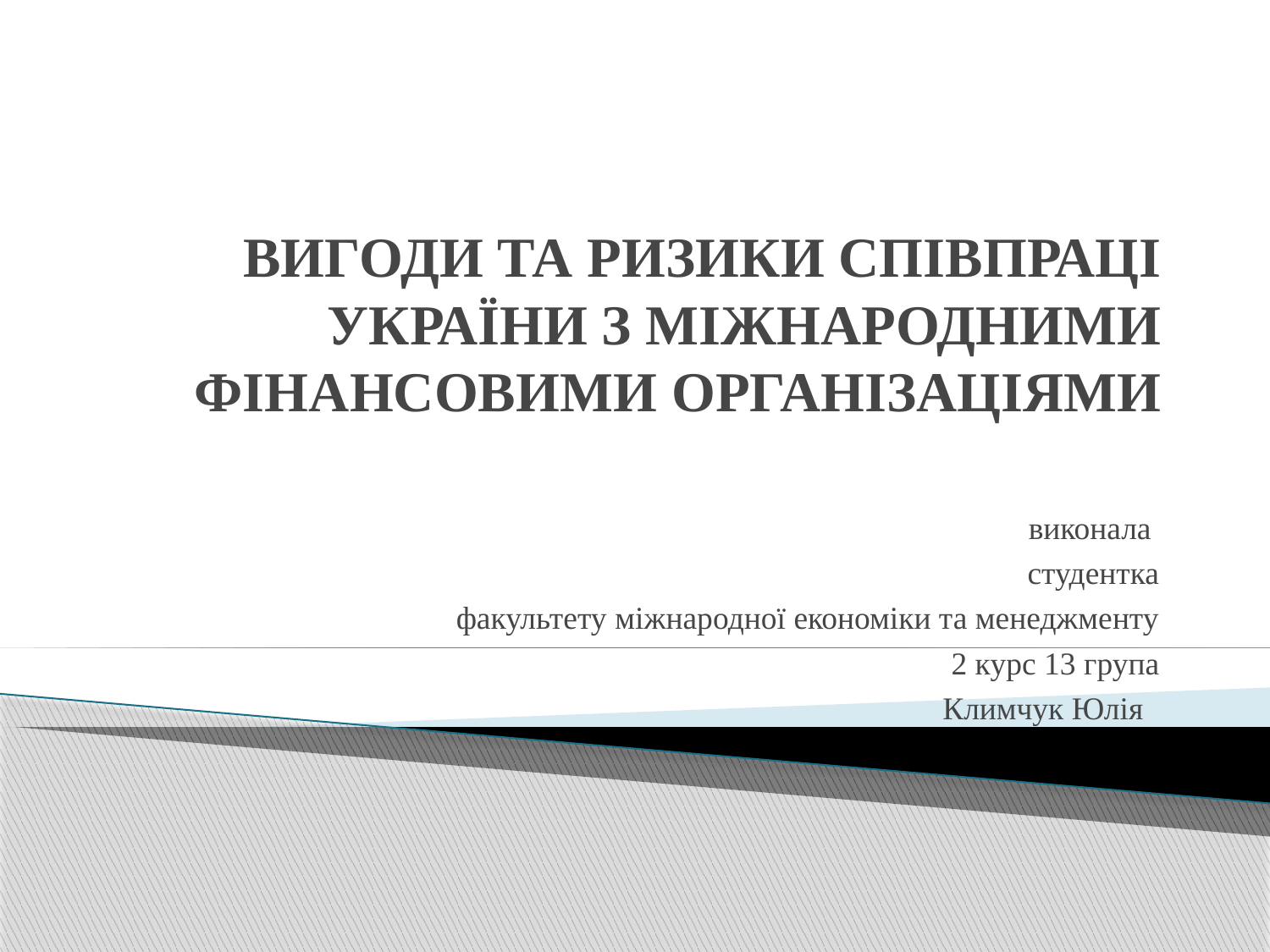

# ВИГОДИ ТА РИЗИКИ СПІВПРАЦІ УКРАЇНИ З МІЖНАРОДНИМИ ФІНАНСОВИМИ ОРГАНІЗАЦІЯМИ
виконала
студентка
факультету міжнародної економіки та менеджменту
2 курс 13 група
Климчук Юлія